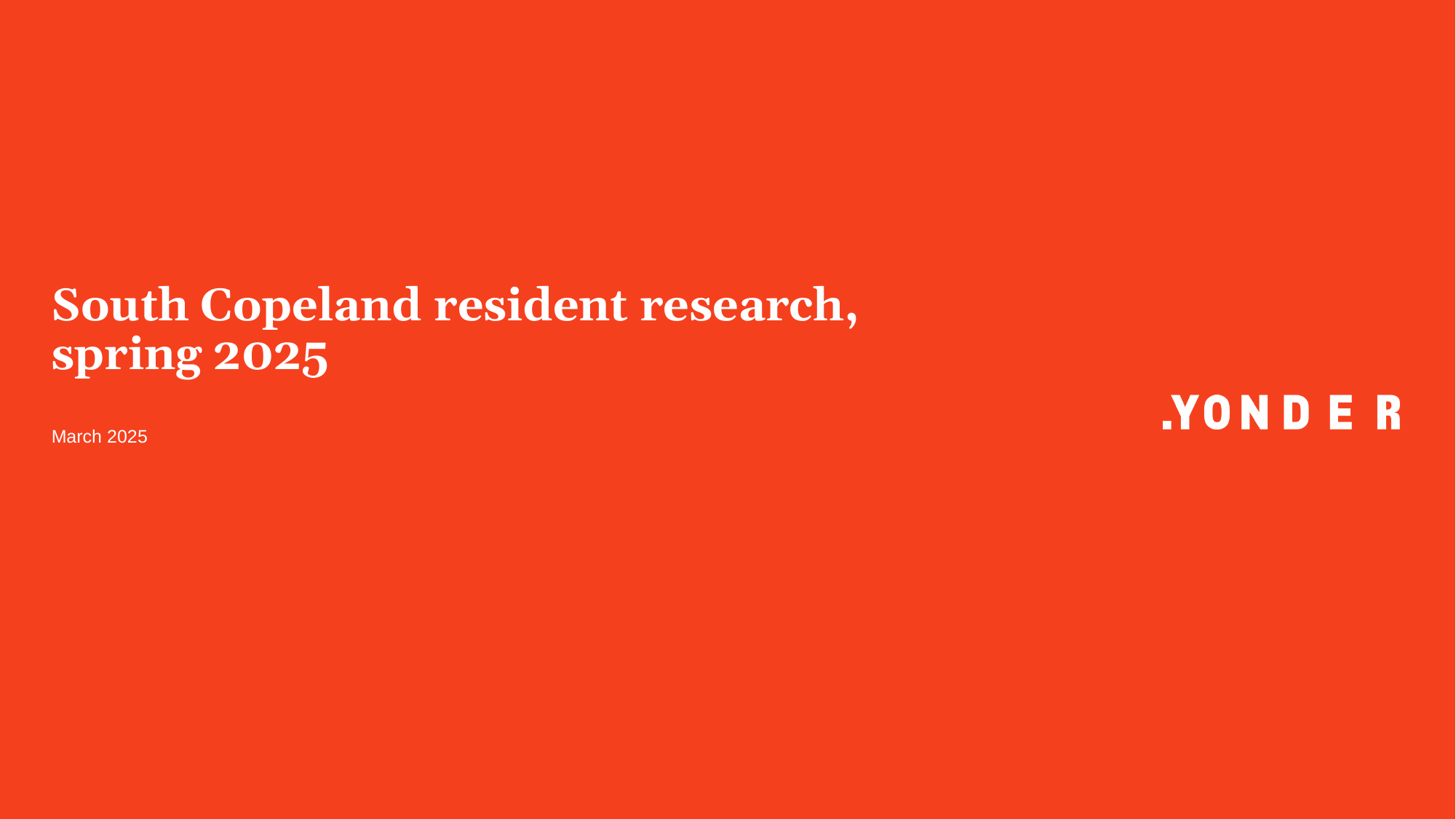

# South Copeland resident research, spring 2025
March 2025